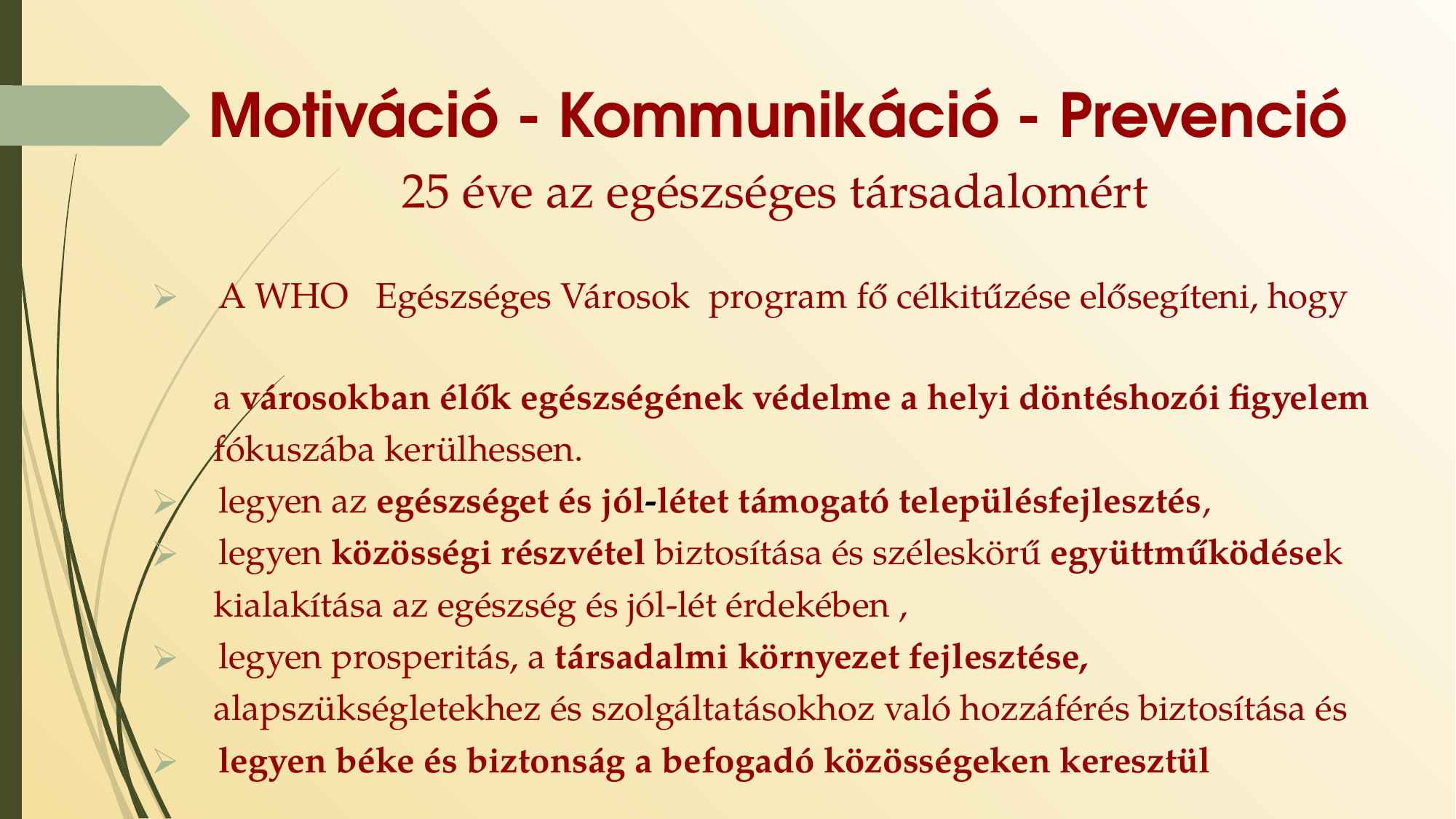

# Motiváció - Kommunikáció - Prevenció
25 éve az egészséges társadalomért

   A WHO   Egészséges Városok  program fő célkitűzése elősegíteni, hogy
       a városokban élők egészségének védelme a helyi döntéshozói figyelem
       fókuszába kerülhessen.
   legyen az egészséget és jól-létet támogató településfejlesztés,
   legyen közösségi részvétel biztosítása és széleskörű együttműködések
       kialakítása az egészség és jól-lét érdekében ,
   legyen prosperitás, a társadalmi környezet fejlesztése,
       alapszükségletekhez és szolgáltatásokhoz való hozzáférés biztosítása és
   legyen béke és biztonság a befogadó közösségeken keresztül